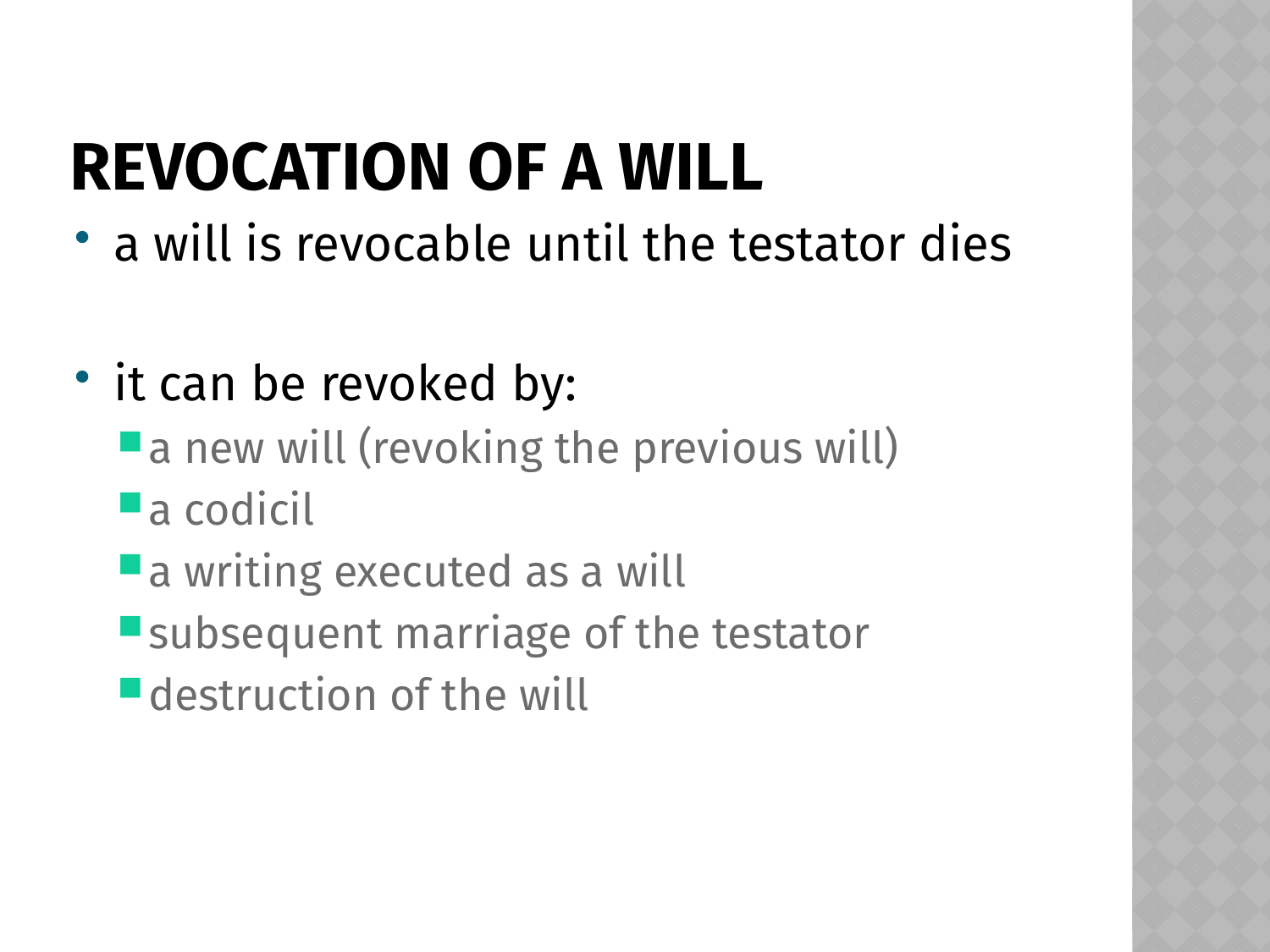

# Revocation of a Will
a will is revocable until the testator dies

it can be revoked by:
a new will (revoking the previous will)
a codicil
a writing executed as a will
subsequent marriage of the testator
destruction of the will